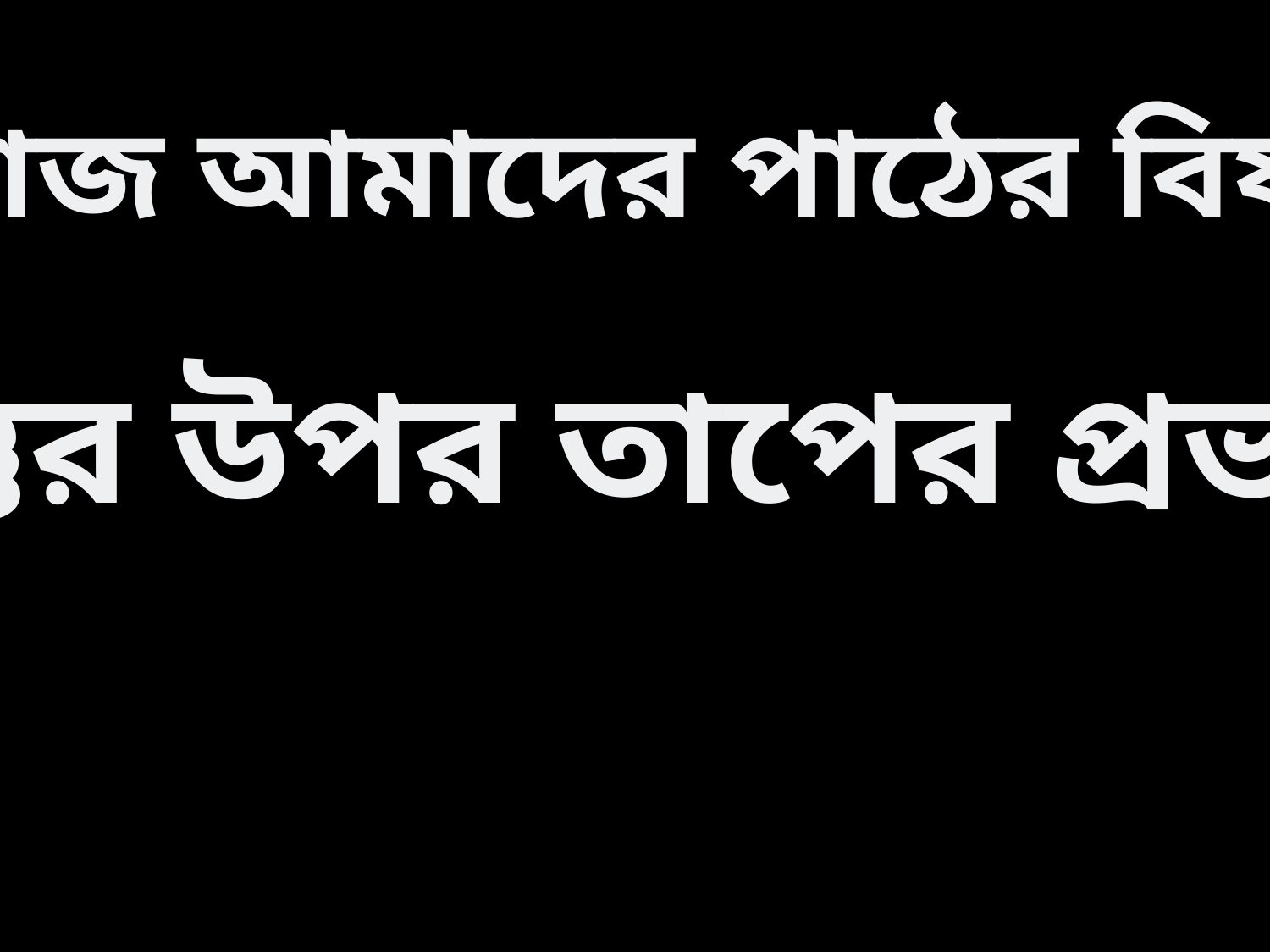

আজ আমাদের পাঠের বিষয়
বস্তুর উপর তাপের প্রভাব